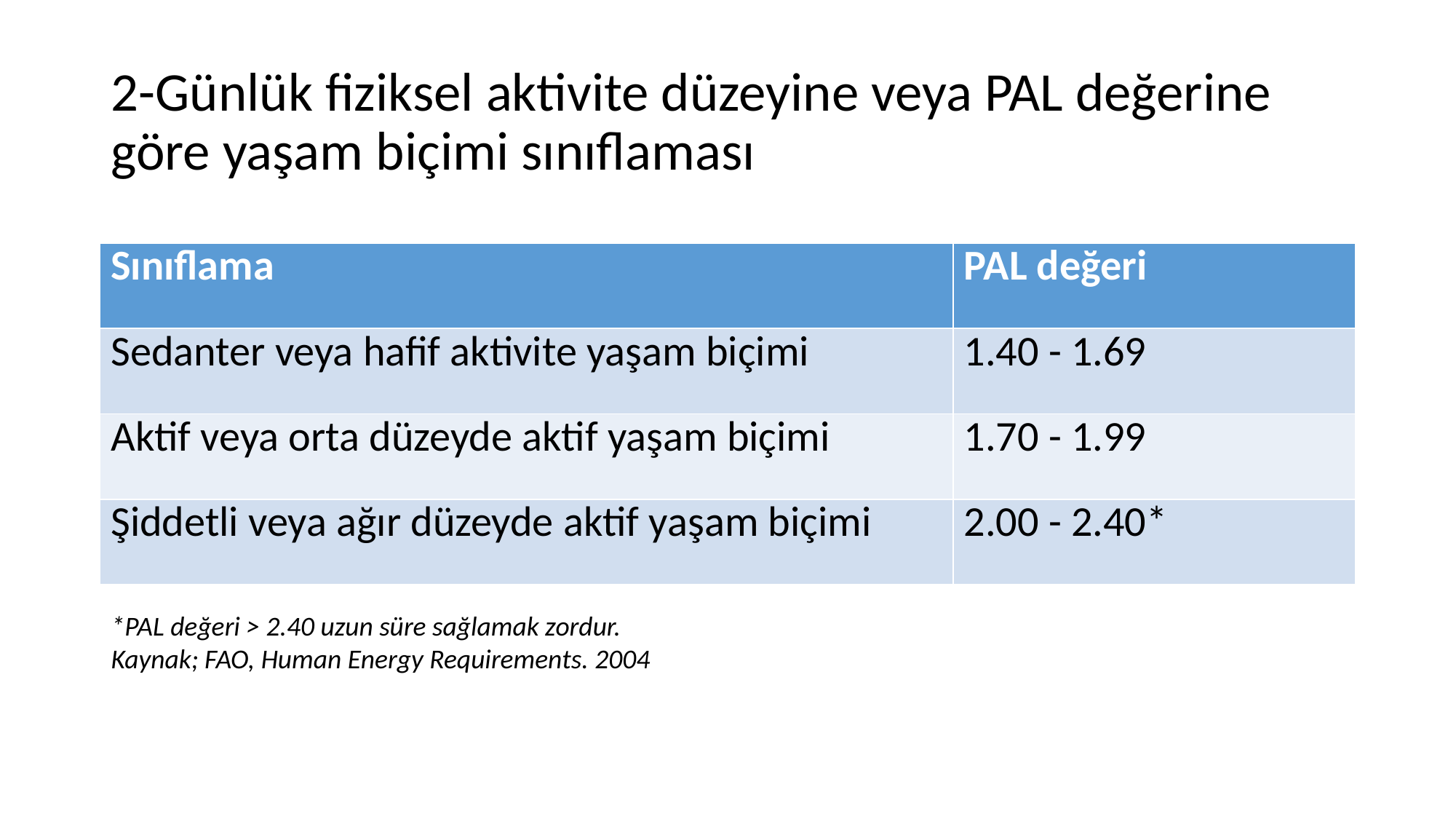

# 2-Günlük fiziksel aktivite düzeyine veya PAL değerine göre yaşam biçimi sınıflaması
| Sınıflama | PAL değeri |
| --- | --- |
| Sedanter veya hafif aktivite yaşam biçimi | 1.40 - 1.69 |
| Aktif veya orta düzeyde aktif yaşam biçimi | 1.70 - 1.99 |
| Şiddetli veya ağır düzeyde aktif yaşam biçimi | 2.00 - 2.40\* |
*PAL değeri > 2.40 uzun süre sağlamak zordur.
Kaynak; FAO, Human Energy Requirements. 2004